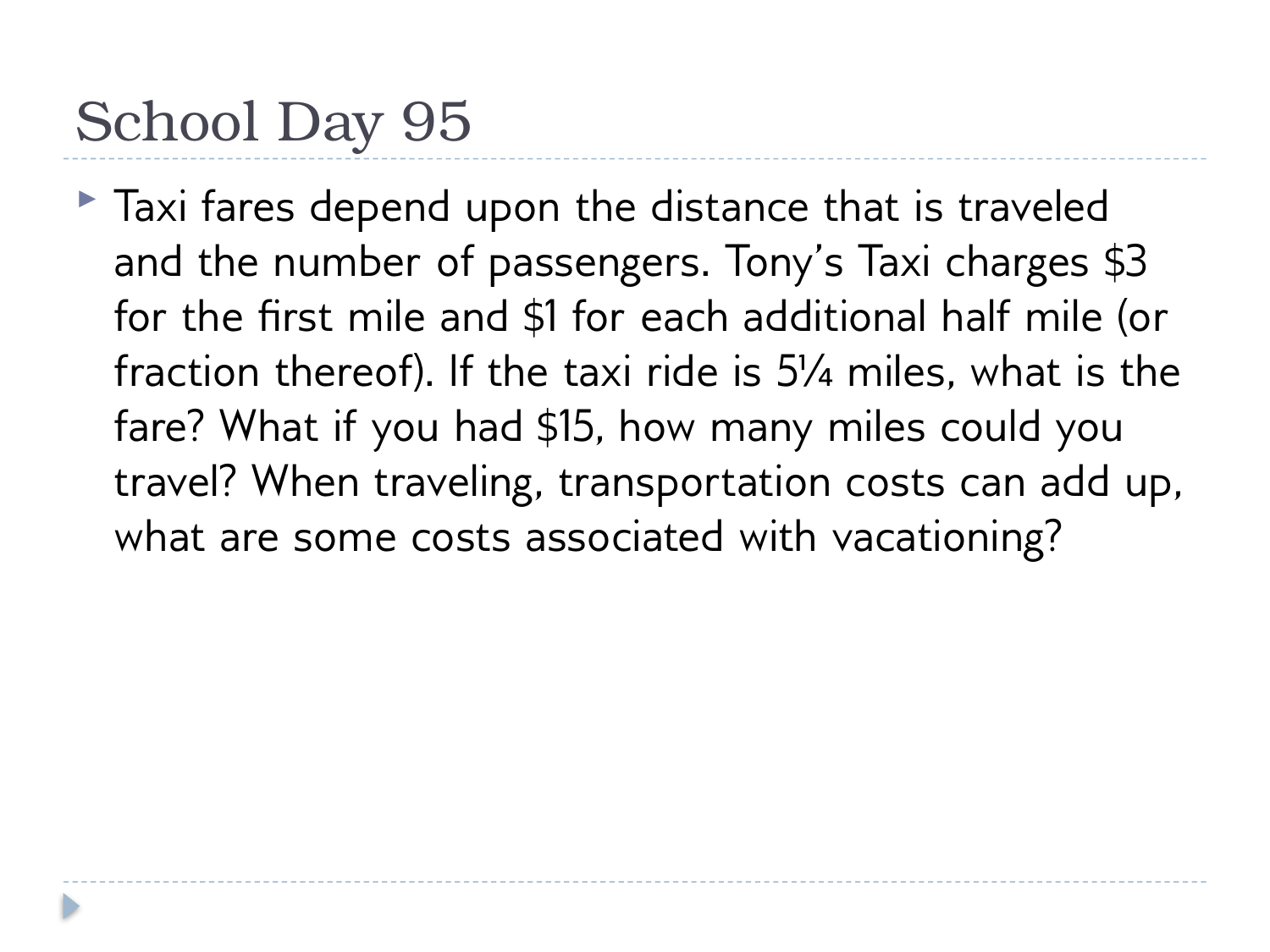

# School Day 95
Taxi fares depend upon the distance that is traveled and the number of passengers. Tony’s Taxi charges $3 for the first mile and $1 for each additional half mile (or fraction thereof). If the taxi ride is 5¼ miles, what is the fare? What if you had $15, how many miles could you travel? When traveling, transportation costs can add up, what are some costs associated with vacationing?